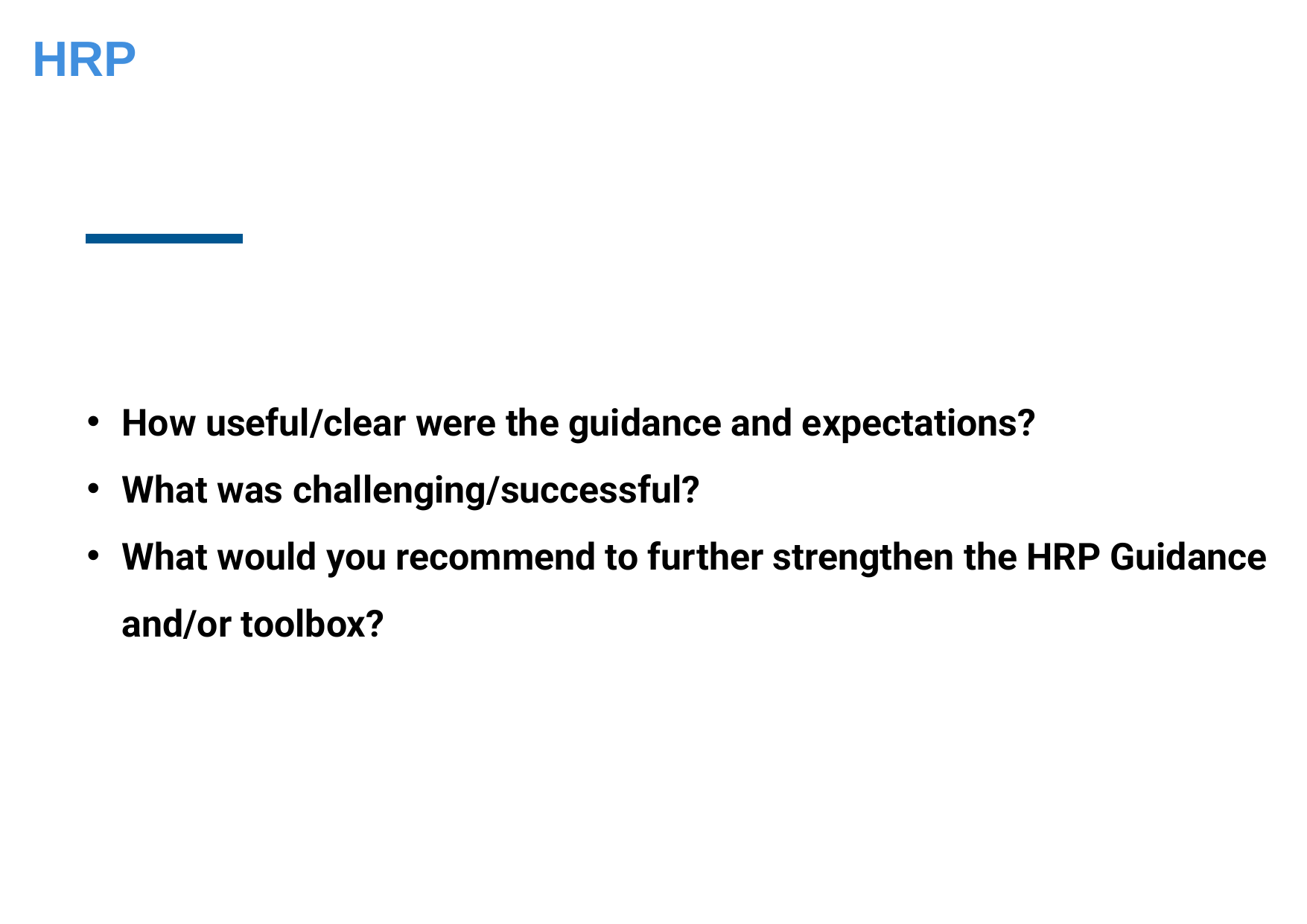

HRP

How useful/clear were the guidance and expectations?
What was challenging/successful?
What would you recommend to further strengthen the HRP Guidance and/or toolbox?